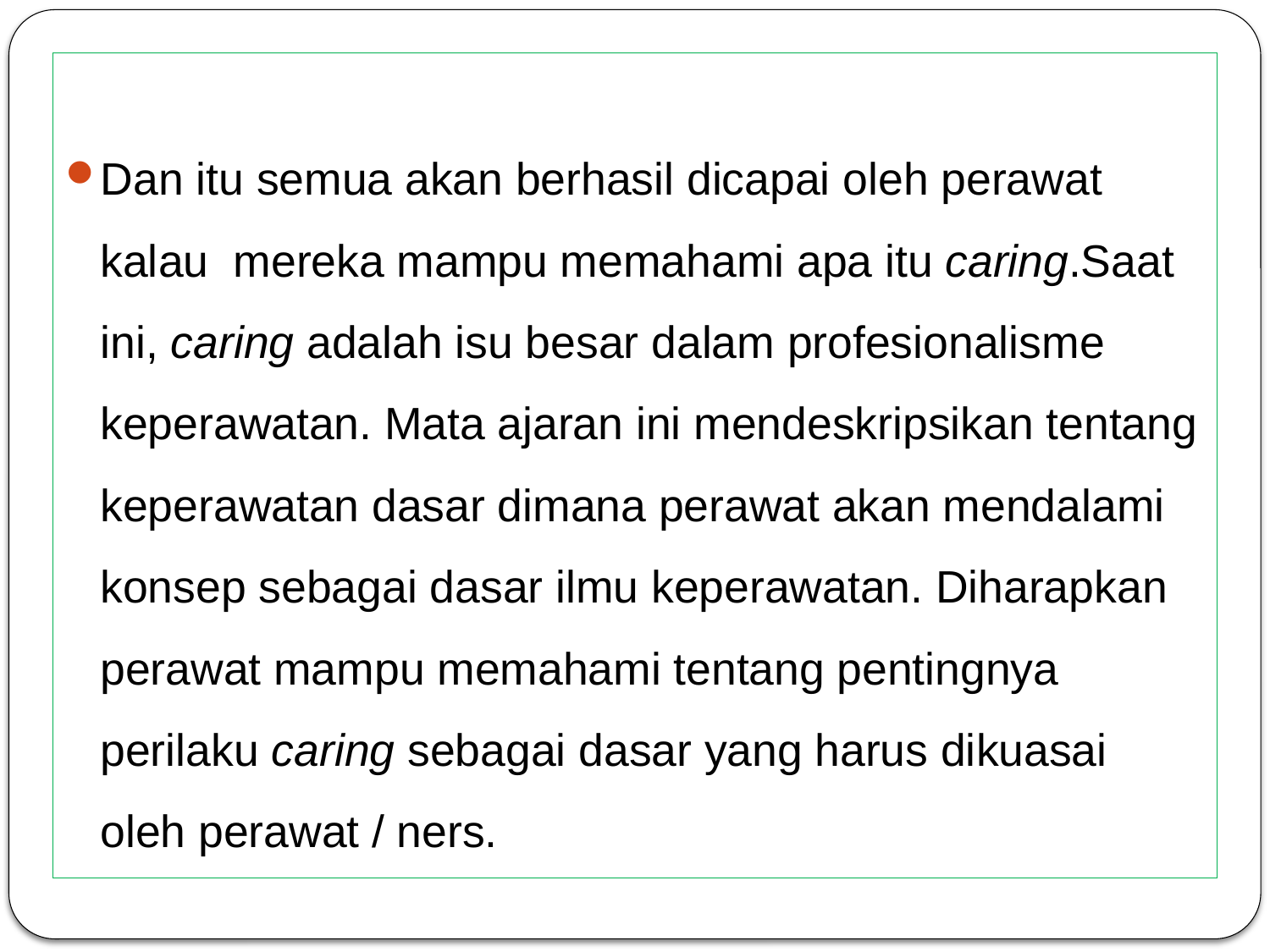

Dan itu semua akan berhasil dicapai oleh perawat kalau  mereka mampu memahami apa itu caring.Saat ini, caring adalah isu besar dalam profesionalisme keperawatan. Mata ajaran ini mendeskripsikan tentang keperawatan dasar dimana perawat akan mendalami konsep sebagai dasar ilmu keperawatan. Diharapkan perawat mampu memahami tentang pentingnya perilaku caring sebagai dasar yang harus dikuasai oleh perawat / ners.